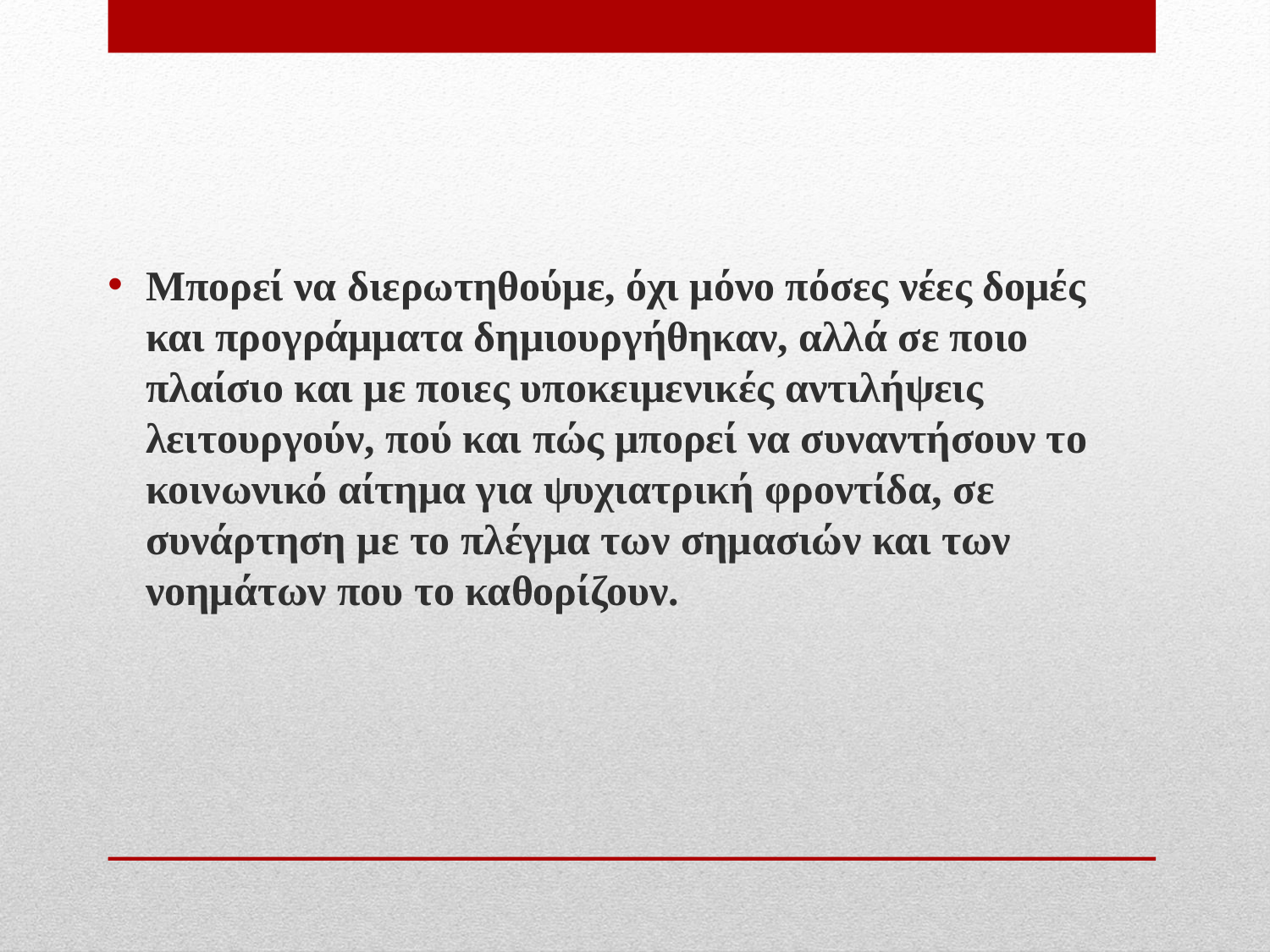

Μπορεί να διερωτηθούμε, όχι μόνο πόσες νέες δομές και προγράμματα δημιουργήθηκαν, αλλά σε ποιο πλαίσιο και με ποιες υποκειμενικές αντιλήψεις λειτουργούν, πού και πώς μπορεί να συναντήσουν το κοινωνικό αίτημα για ψυχιατρική φροντίδα, σε συνάρτηση με το πλέγμα των σημασιών και των νοημάτων που το καθορίζουν.